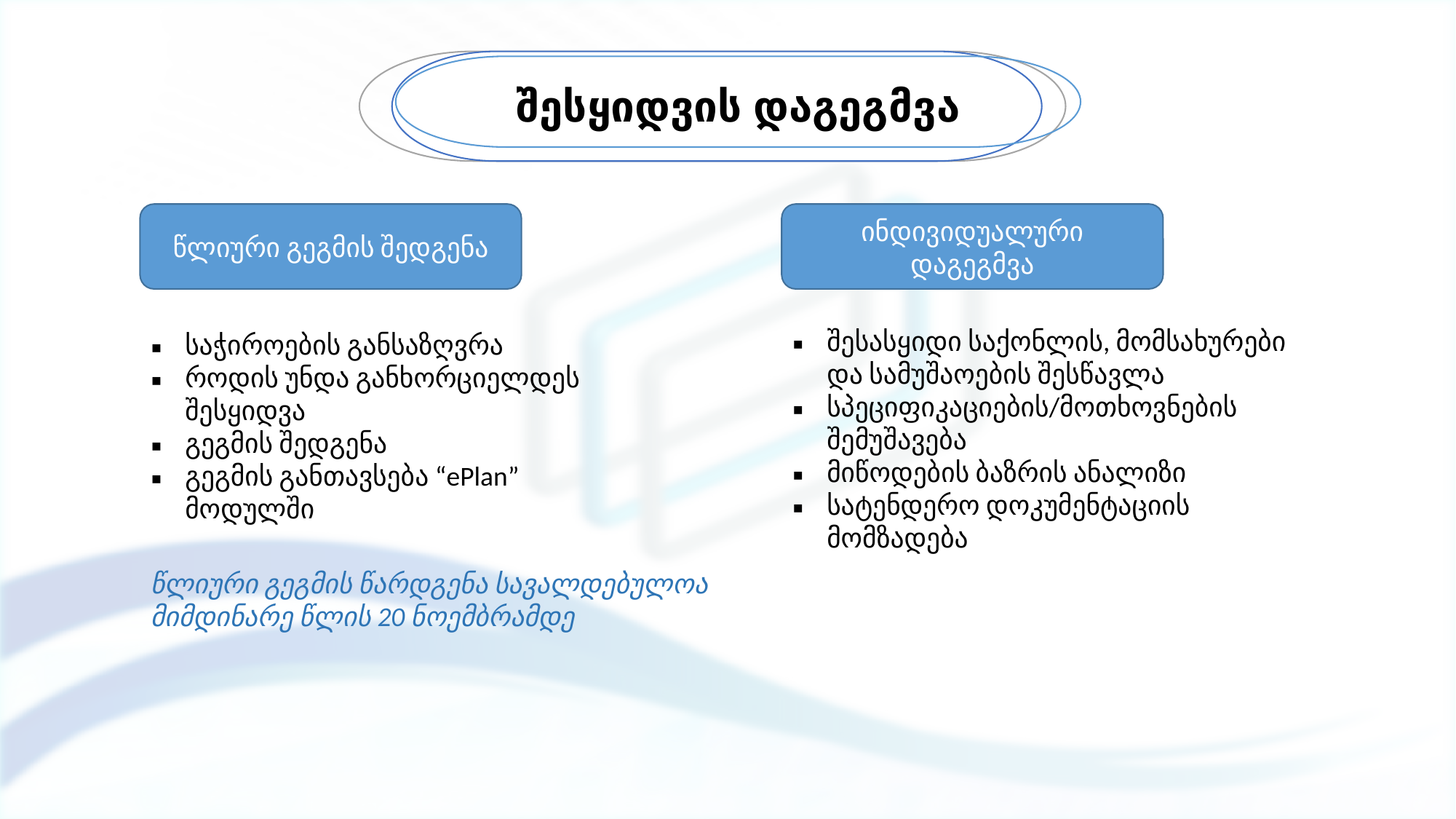

შესყიდვის დაგეგმვა

წლიური გეგმის შედგენა
ინდივიდუალური დაგეგმვა
შესასყიდი საქონლის, მომსახურები და სამუშაოების შესწავლა
სპეციფიკაციების/მოთხოვნების შემუშავება
მიწოდების ბაზრის ანალიზი
სატენდერო დოკუმენტაციის მომზადება
საჭიროების განსაზღვრა
როდის უნდა განხორციელდეს შესყიდვა
გეგმის შედგენა
გეგმის განთავსება “ePlan” მოდულში
წლიური გეგმის წარდგენა სავალდებულოა მიმდინარე წლის 20 ნოემბრამდე